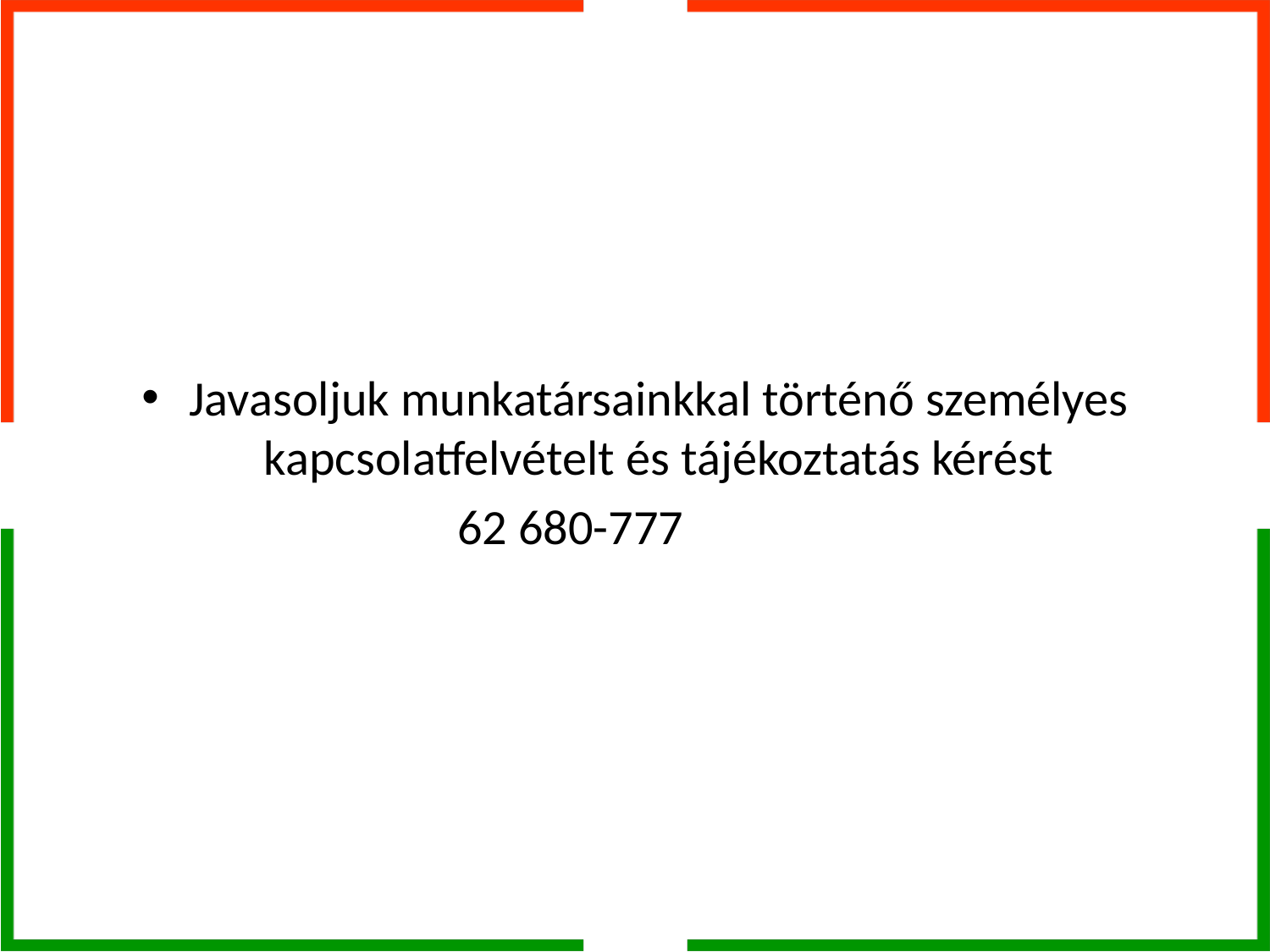

#

Javasoljuk munkatársainkkal történő személyes kapcsolatfelvételt és tájékoztatás kérést
                                  62 680-777